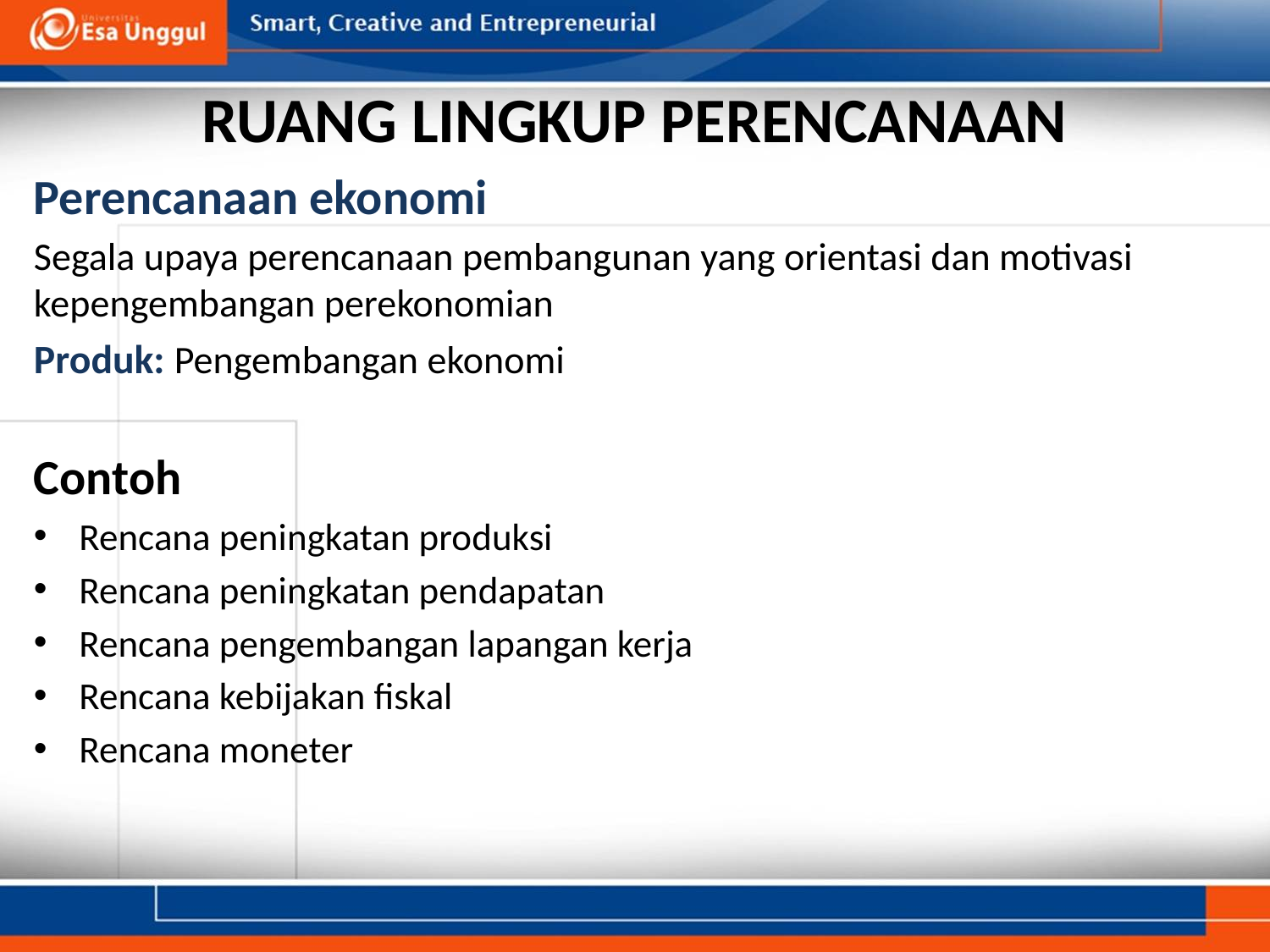

# RUANG LINGKUP PERENCANAAN
Perencanaan ekonomi
Segala upaya perencanaan pembangunan yang orientasi dan motivasi kepengembangan perekonomian
Produk: Pengembangan ekonomi

Contoh
Rencana peningkatan produksi
Rencana peningkatan pendapatan
Rencana pengembangan lapangan kerja
Rencana kebijakan fiskal
Rencana moneter